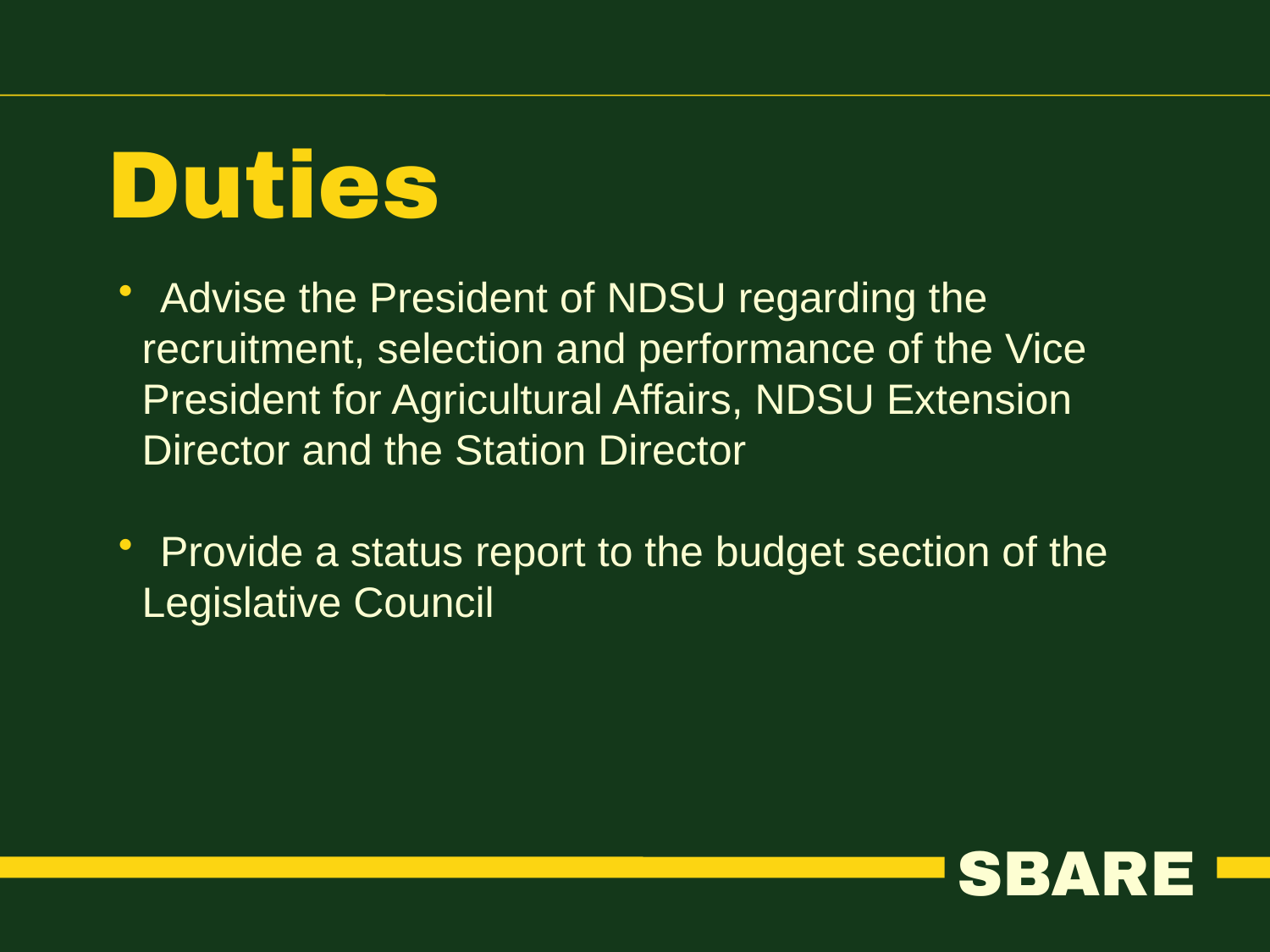

Duties
 Advise the President of NDSU regarding the
  recruitment, selection and performance of the Vice
  President for Agricultural Affairs, NDSU Extension
  Director and the Station Director

 Provide a status report to the budget section of the
  Legislative Council
SBARE